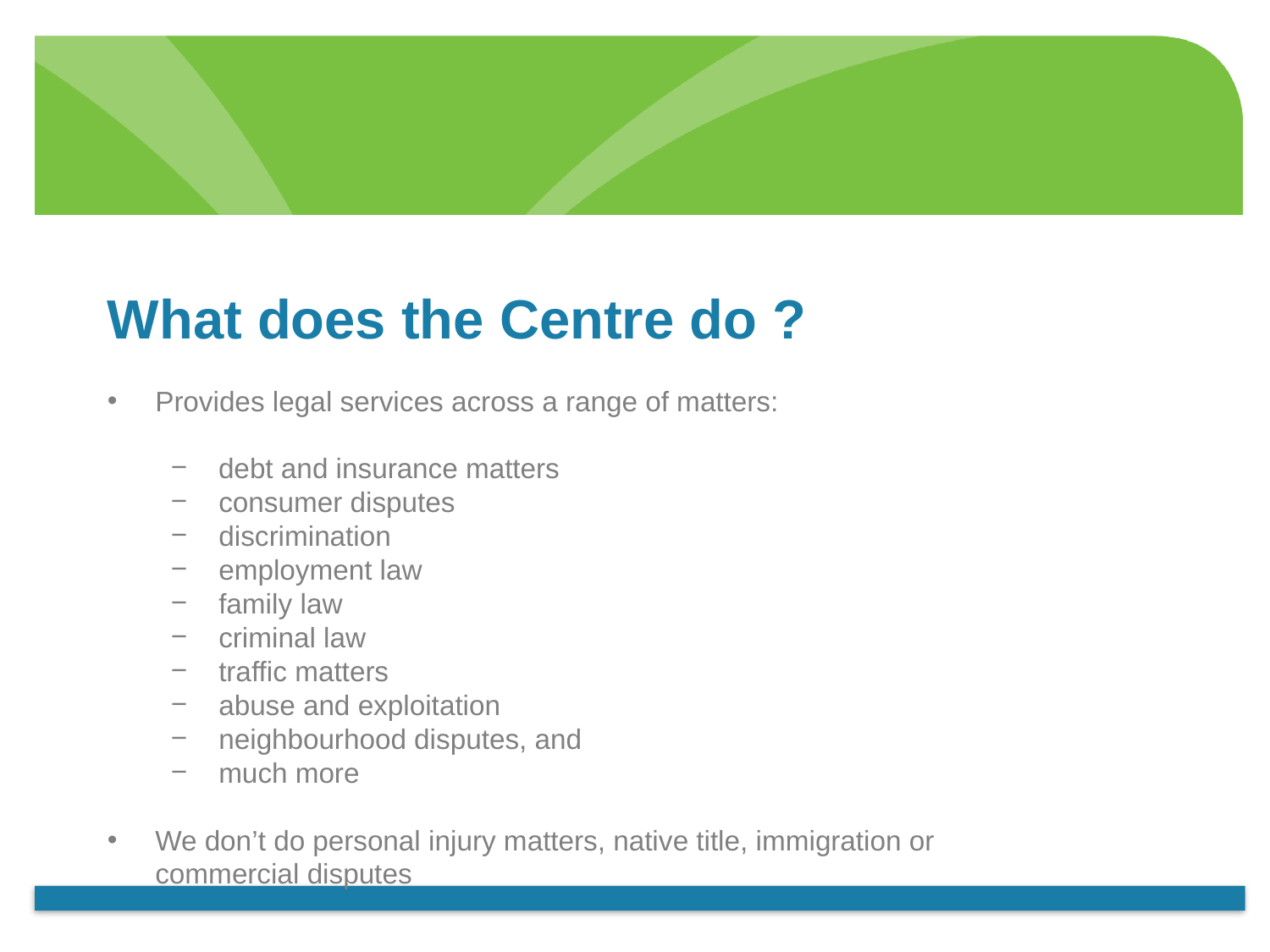

What does the Centre do ?

Provides legal services across a range of matters:

 debt and insurance matters
consumer disputes
discrimination
employment law
family law
criminal law
traffic matters
abuse and exploitation
neighbourhood disputes, and
much more

We don’t do personal injury matters, native title, immigration or commercial disputes